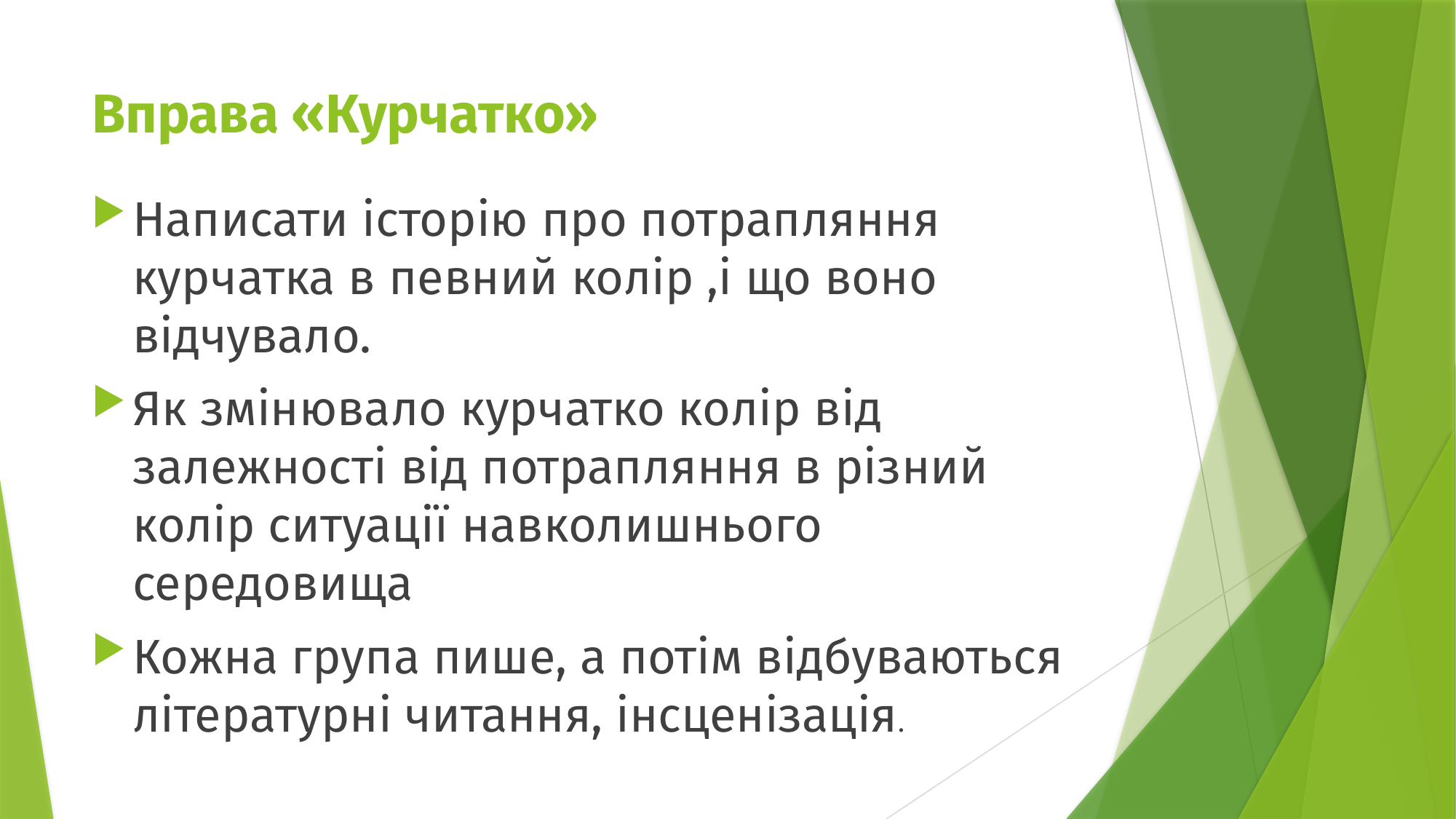

# Вправа «Курчатко»
Написати історію про потрапляння курчатка в певний колір ,і що воно відчувало.
Як змінювало курчатко колір від залежності від потрапляння в різний колір ситуації навколишнього середовища
Кожна група пише, а потім відбуваються літературні читання, інсценізація.